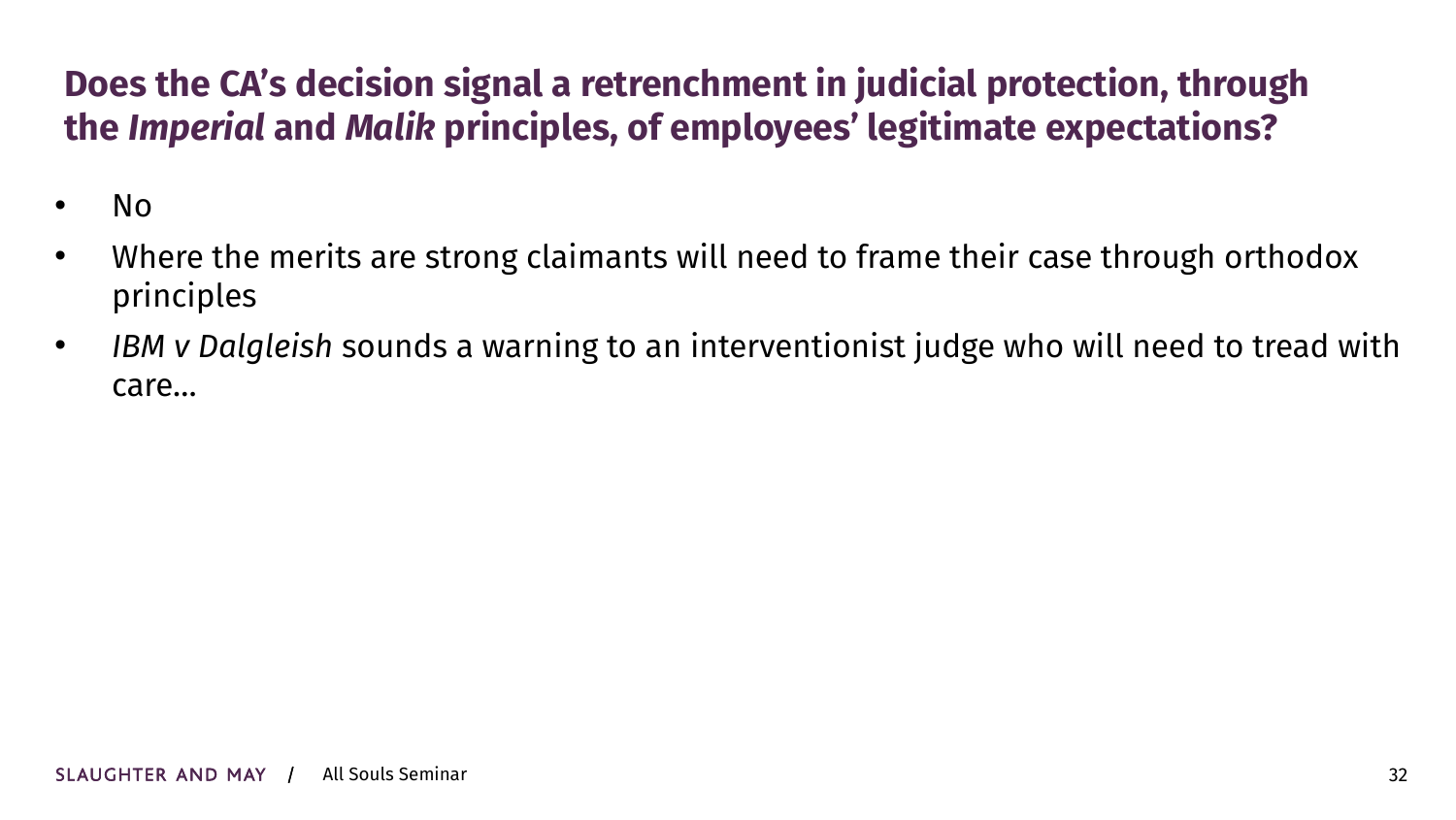

# Does the CA’s decision signal a retrenchment in judicial protection, through the Imperial and Malik principles, of employees’ legitimate expectations?
No
Where the merits are strong claimants will need to frame their case through orthodox principles
IBM v Dalgleish sounds a warning to an interventionist judge who will need to tread with care…
32
All Souls Seminar